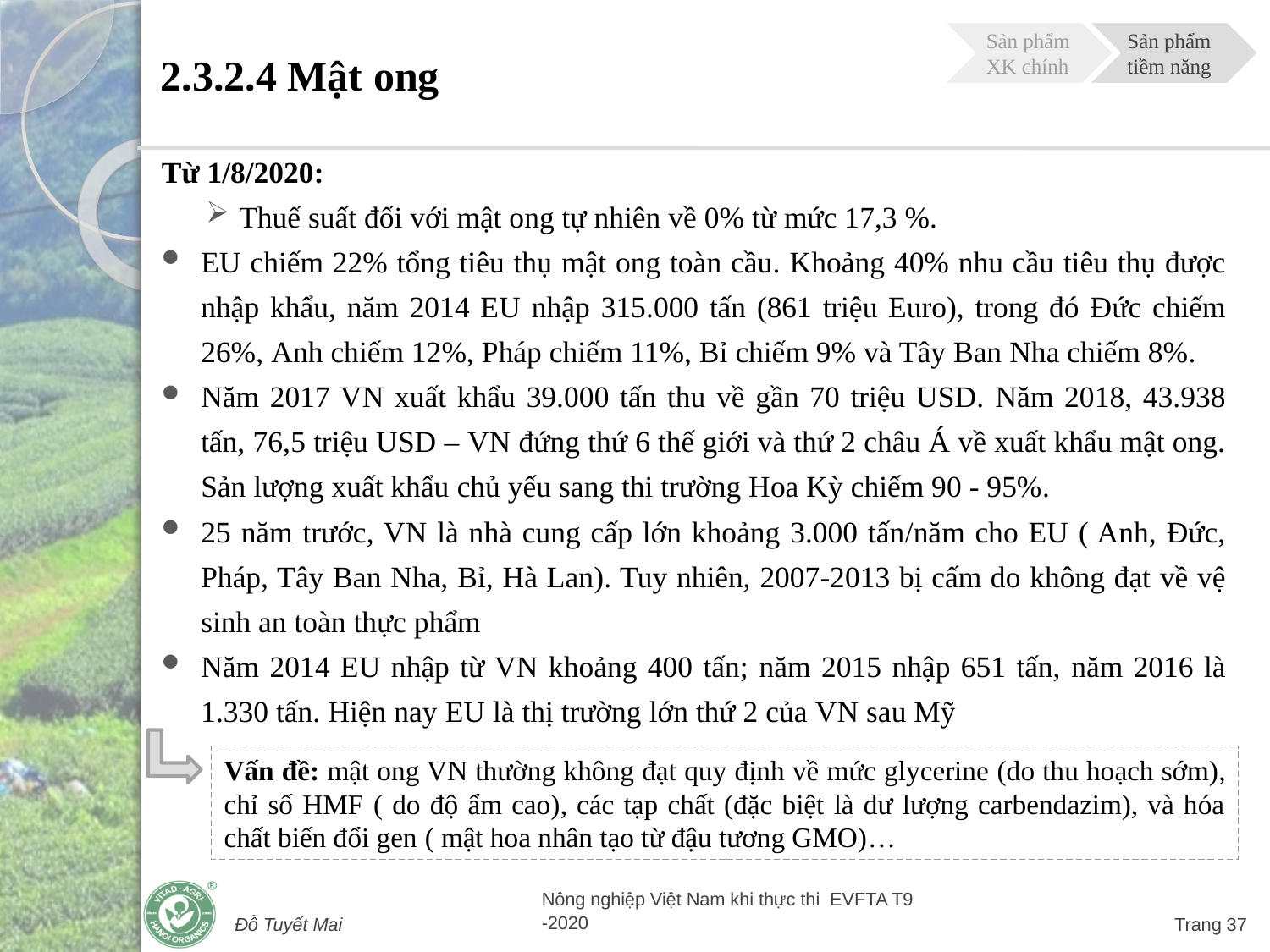

2.3.2.4 Mật ong
Sản phẩm XK chính

Sản phẩm tiềm năng

Từ 1/8/2020:
Thuế suất đối với mật ong tự nhiên về 0% từ mức 17,3 %.
EU chiếm 22% tổng tiêu thụ mật ong toàn cầu. Khoảng 40% nhu cầu tiêu thụ được nhập khẩu, năm 2014 EU nhập 315.000 tấn (861 triệu Euro), trong đó Đức chiếm 26%, Anh chiếm 12%, Pháp chiếm 11%, Bỉ chiếm 9% và Tây Ban Nha chiếm 8%.
Năm 2017 VN xuất khẩu 39.000 tấn thu về gần 70 triệu USD. Năm 2018, 43.938 tấn, 76,5 triệu USD – VN đứng thứ 6 thế giới và thứ 2 châu Á về xuất khẩu mật ong. Sản lượng xuất khẩu chủ yếu sang thi trường Hoa Kỳ chiếm 90 - 95%.
25 năm trước, VN là nhà cung cấp lớn khoảng 3.000 tấn/năm cho EU ( Anh, Đức, Pháp, Tây Ban Nha, Bỉ, Hà Lan). Tuy nhiên, 2007-2013 bị cấm do không đạt về vệ sinh an toàn thực phẩm
Năm 2014 EU nhập từ VN khoảng 400 tấn; năm 2015 nhập 651 tấn, năm 2016 là 1.330 tấn. Hiện nay EU là thị trường lớn thứ 2 của VN sau Mỹ

Vấn đề: mật ong VN thường không đạt quy định về mức glycerine (do thu hoạch sớm), chỉ số HMF ( do độ ẩm cao), các tạp chất (đặc biệt là dư lượng carbendazim), và hóa chất biến đổi gen ( mật hoa nhân tạo từ đậu tương GMO)…
Đỗ Tuyết Mai
Nông nghiệp Việt Nam khi thực thi  EVFTA T9 -2020
Trang 37